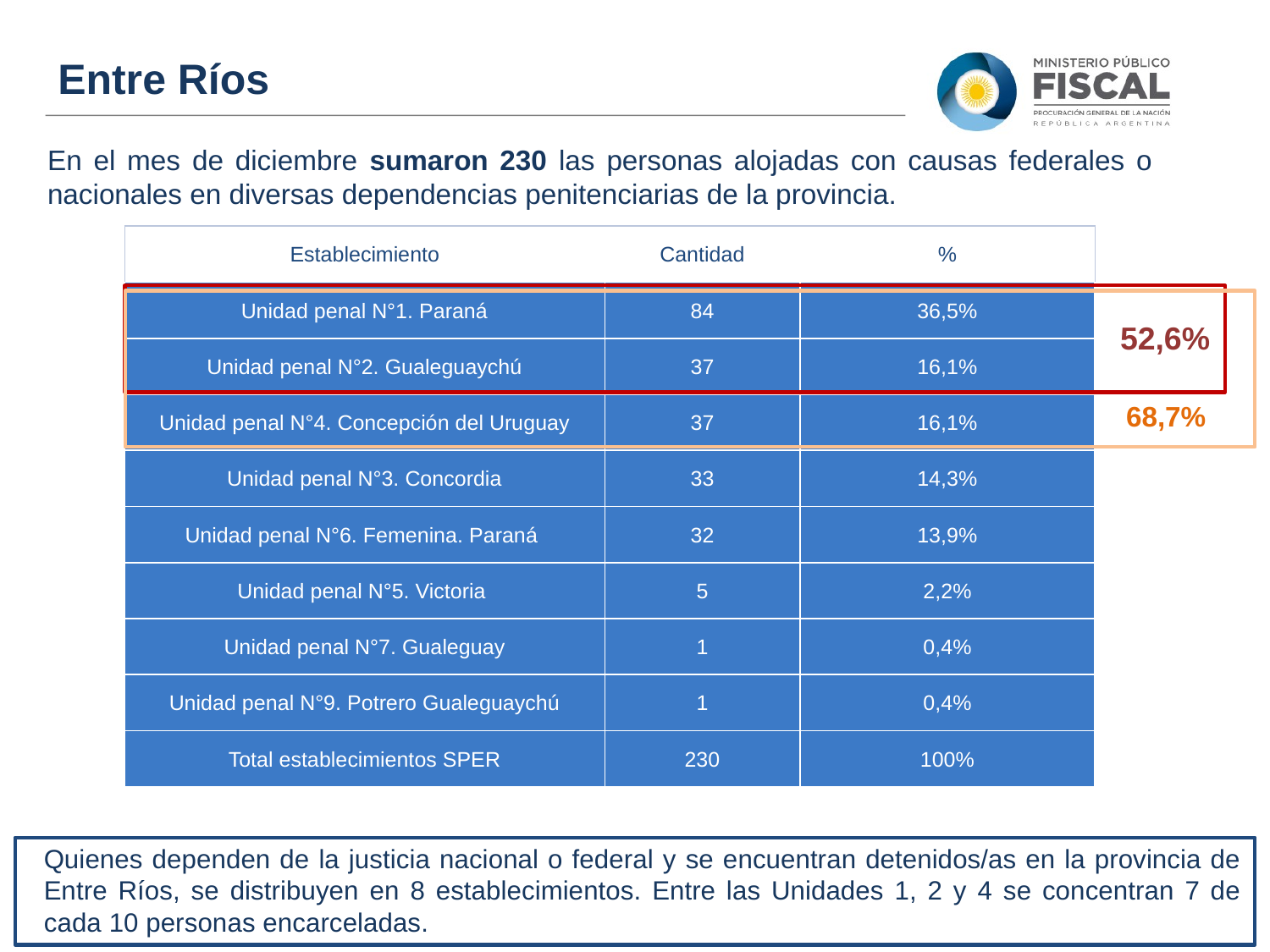

Entre Ríos
En el mes de diciembre sumaron 230 las personas alojadas con causas federales o nacionales en diversas dependencias penitenciarias de la provincia.
| Establecimiento | Cantidad | % |
| --- | --- | --- |
| Unidad penal N°1. Paraná | 84 | 36,5% |
| Unidad penal N°2. Gualeguaychú | 37 | 16,1% |
| Unidad penal N°4. Concepción del Uruguay | 37 | 16,1% |
| Unidad penal N°3. Concordia | 33 | 14,3% |
| Unidad penal N°6. Femenina. Paraná | 32 | 13,9% |
| Unidad penal N°5. Victoria | 5 | 2,2% |
| Unidad penal N°7. Gualeguay | 1 | 0,4% |
| Unidad penal N°9. Potrero Gualeguaychú | 1 | 0,4% |
| Total establecimientos SPER | 230 | 100% |

52,6%
68,7%

Quienes dependen de la justicia nacional o federal y se encuentran detenidos/as en la provincia de Entre Ríos, se distribuyen en 8 establecimientos. Entre las Unidades 1, 2 y 4 se concentran 7 de cada 10 personas encarceladas.